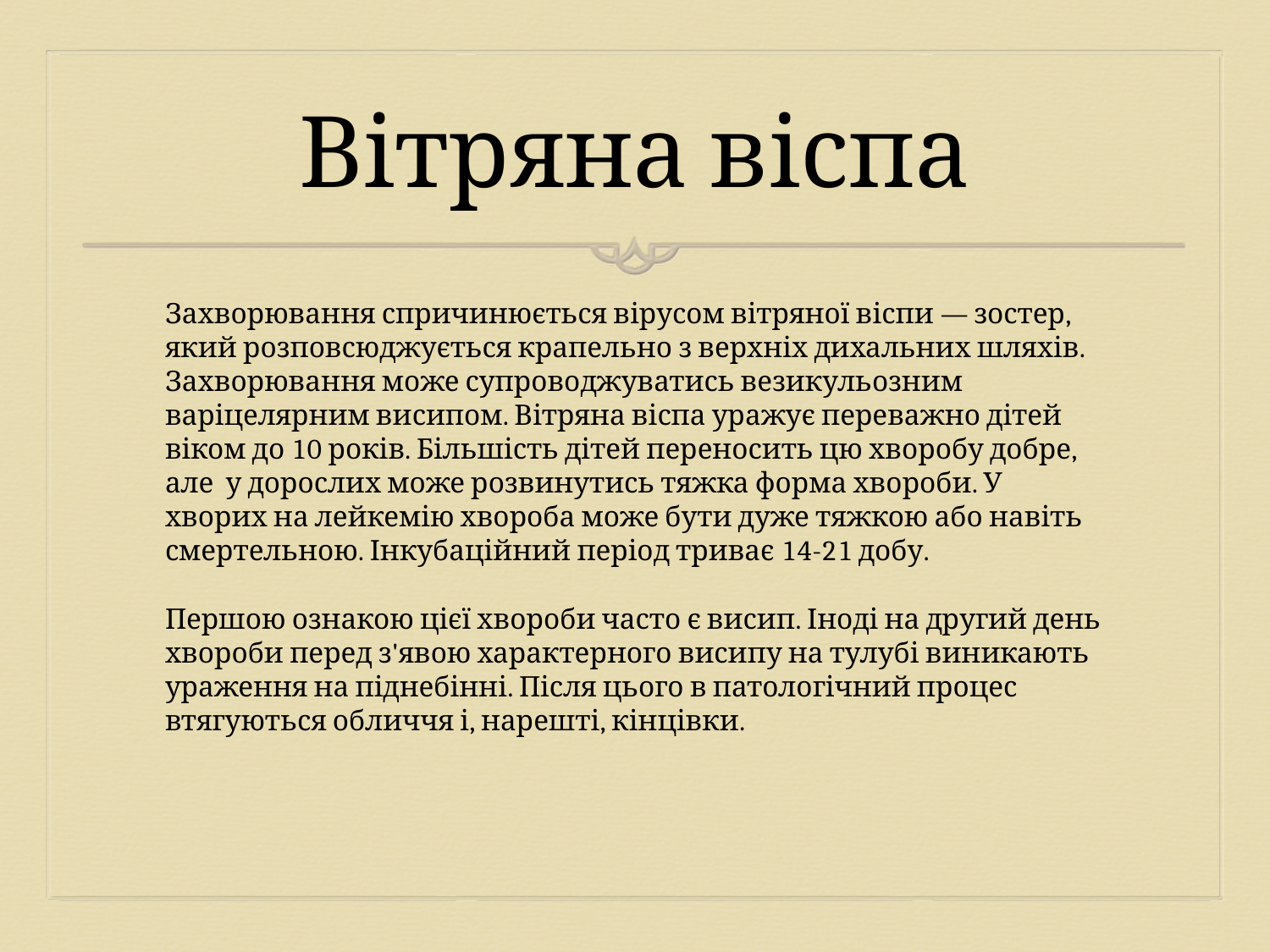

# Вітряна віспа
Захворювання спричинюється вірусом вітряної віспи — зостер, який розповсюджується крапельно з верхніх дихальних шляхів. Захворювання може супроводжуватись везикульозним варіцелярним висипом. Вітряна віспа уражує переважно дітей віком до 10 років. Більшість дітей переносить цю хворобу добре, але  у дорослих може розвинутись тяжка форма хвороби. У хворих на лейкемію хвороба може бути дуже тяжкою або навіть смертельною. Інкубаційний період триває 14-21 добу.
Першою ознакою цієї хвороби часто є висип. Іноді на другий день хвороби перед з'явою характерного висипу на тулубі виникають ураження на піднебінні. Після цього в патологічний процес втягуються обличчя і, нарешті, кінцівки.